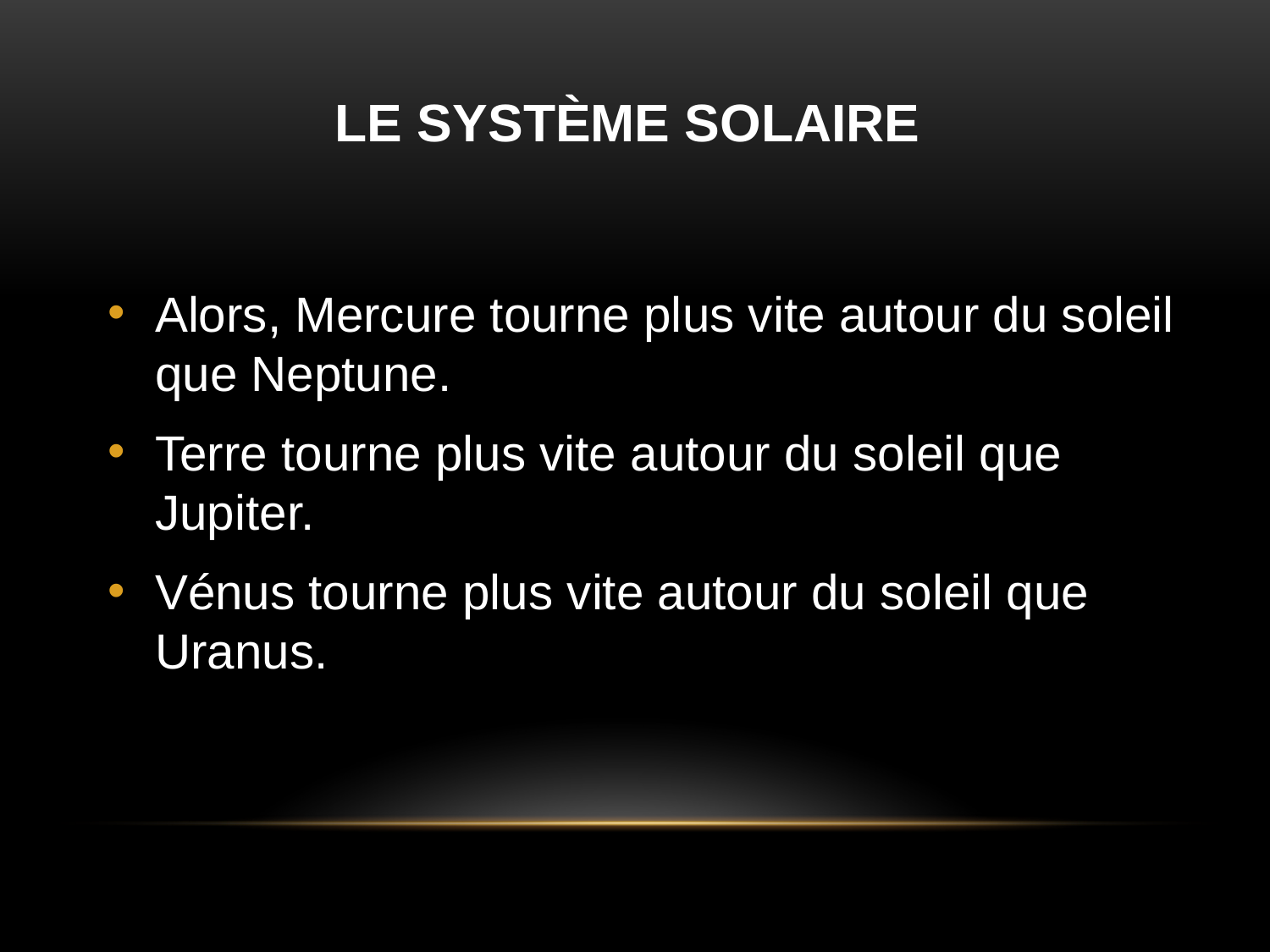

# LE SYSTÈME SOLAIRE
Alors, Mercure tourne plus vite autour du soleil que Neptune.
Terre tourne plus vite autour du soleil que Jupiter.
Vénus tourne plus vite autour du soleil que Uranus.